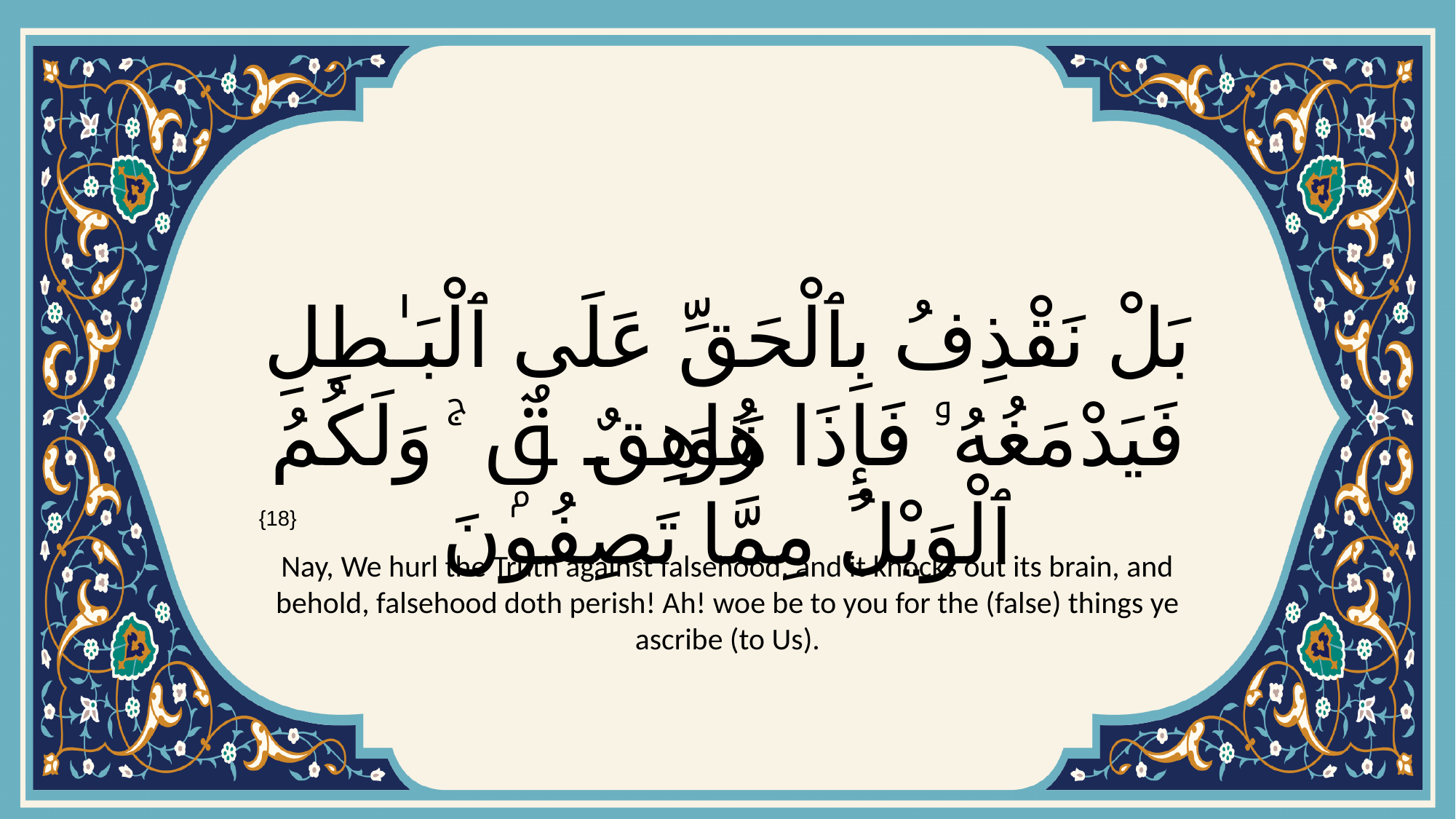

# بَلْ نَقْذِفُ بِٱلْحَقِّ عَلَى ٱلْبَـٰطِلِ فَيَدْمَغُهُۥ فَإِذَا هُوَ زَاهِقٌۭ ۚ وَلَكُمُ ٱلْوَيْلُ مِمَّا تَصِفُونَ
{18}
Nay, We hurl the Truth against falsehood, and it knocks out its brain, and behold, falsehood doth perish! Ah! woe be to you for the (false) things ye ascribe (to Us).